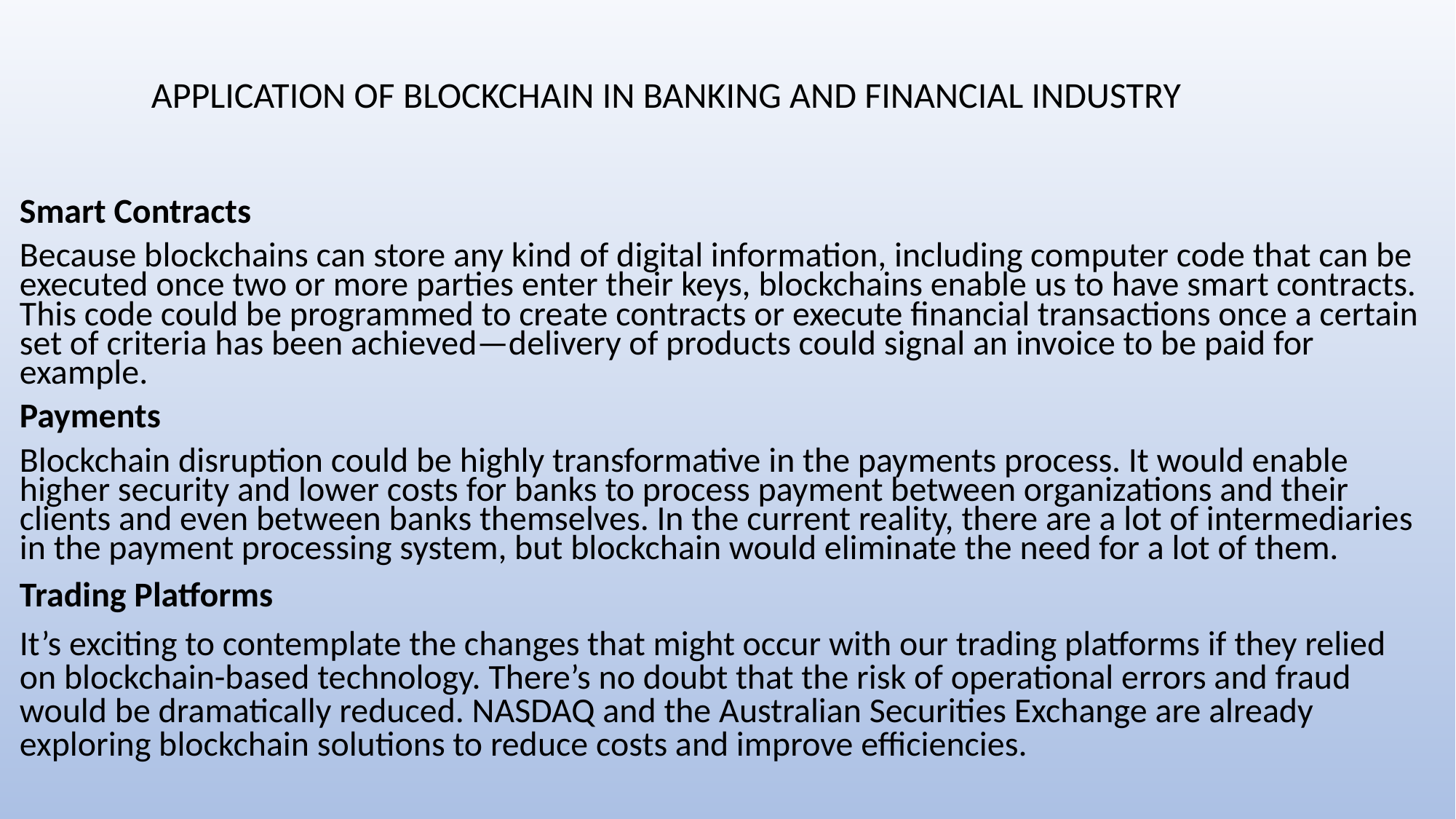

# APPLICATION OF BLOCKCHAIN IN BANKING AND FINANCIAL INDUSTRY

Smart Contracts
Because blockchains can store any kind of digital information, including computer code that can be executed once two or more parties enter their keys, blockchains enable us to have smart contracts. This code could be programmed to create contracts or execute financial transactions once a certain set of criteria has been achieved—delivery of products could signal an invoice to be paid for example.
Payments
Blockchain disruption could be highly transformative in the payments process. It would enable higher security and lower costs for banks to process payment between organizations and their clients and even between banks themselves. In the current reality, there are a lot of intermediaries in the payment processing system, but blockchain would eliminate the need for a lot of them.
Trading Platforms
It’s exciting to contemplate the changes that might occur with our trading platforms if they relied on blockchain-based technology. There’s no doubt that the risk of operational errors and fraud would be dramatically reduced. NASDAQ and the Australian Securities Exchange are already exploring blockchain solutions to reduce costs and improve efficiencies.